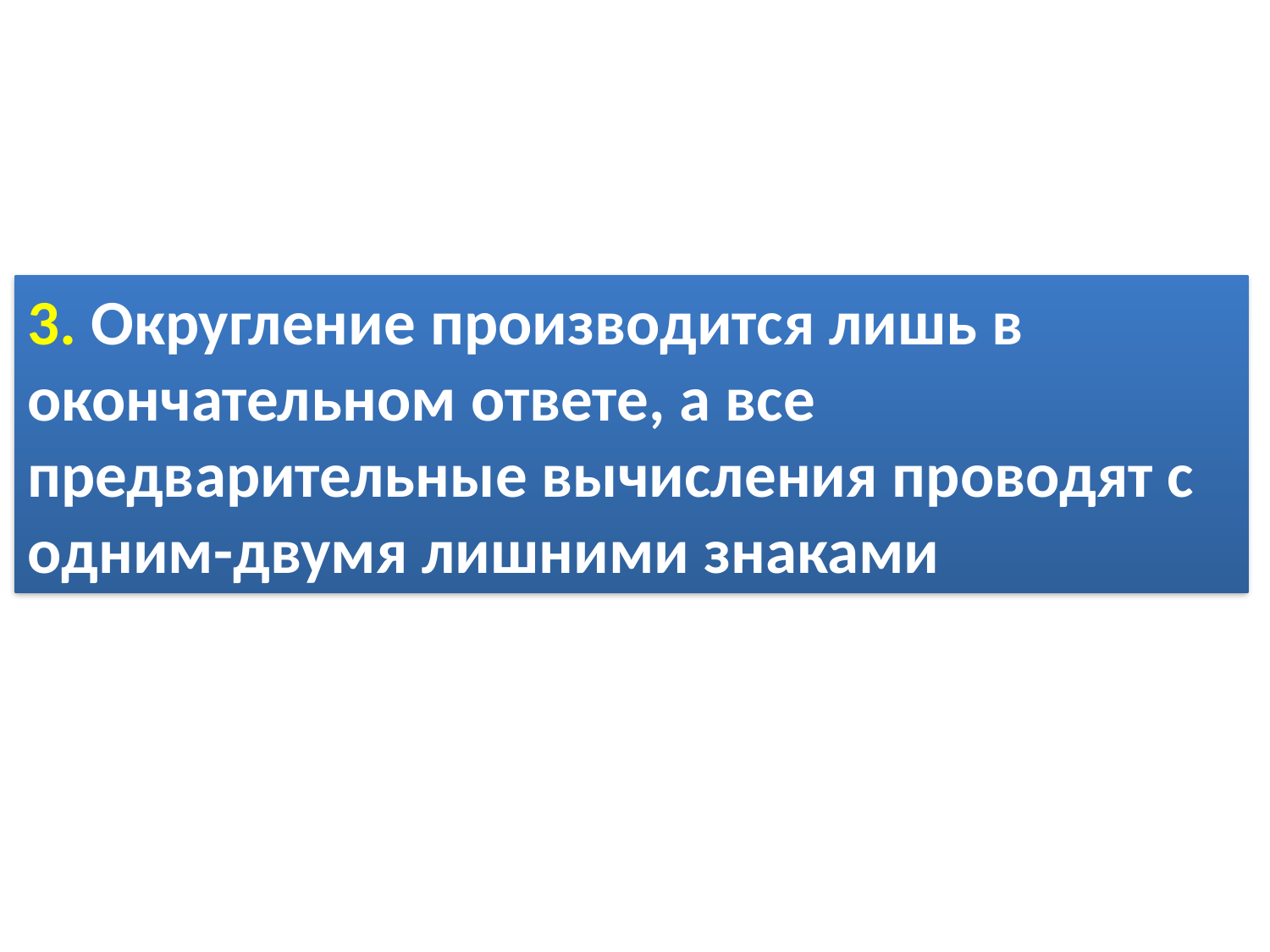

3. Округление производится лишь в окончательном ответе, а все предварительные вычисления проводят с одним-двумя лишними знаками